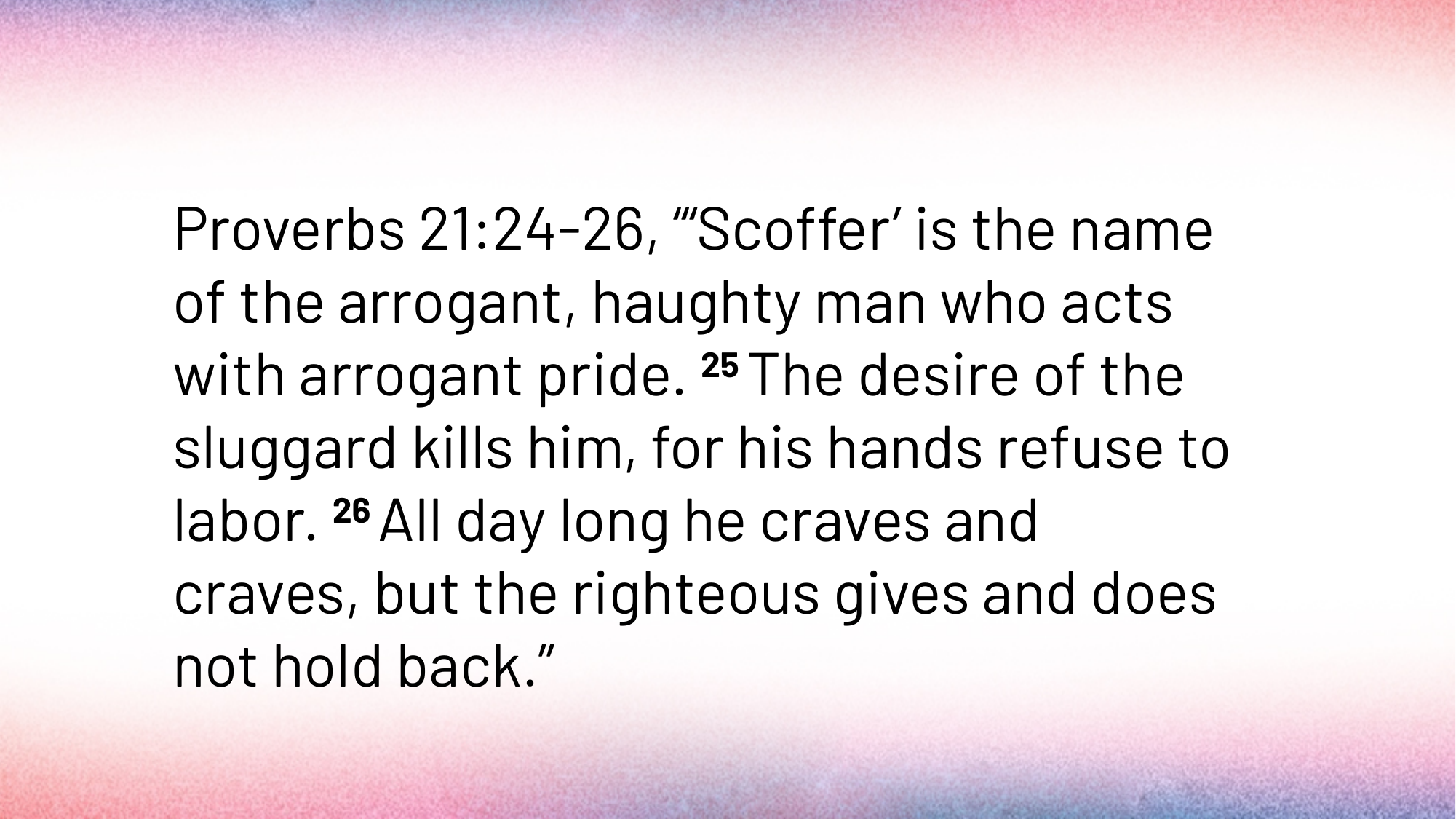

#

Proverbs 21:24-26, “‘Scoffer’ is the name of the arrogant, haughty man who acts with arrogant pride. 25 The desire of the sluggard kills him, for his hands refuse to labor. 26 All day long he craves and craves, but the righteous gives and does not hold back.”